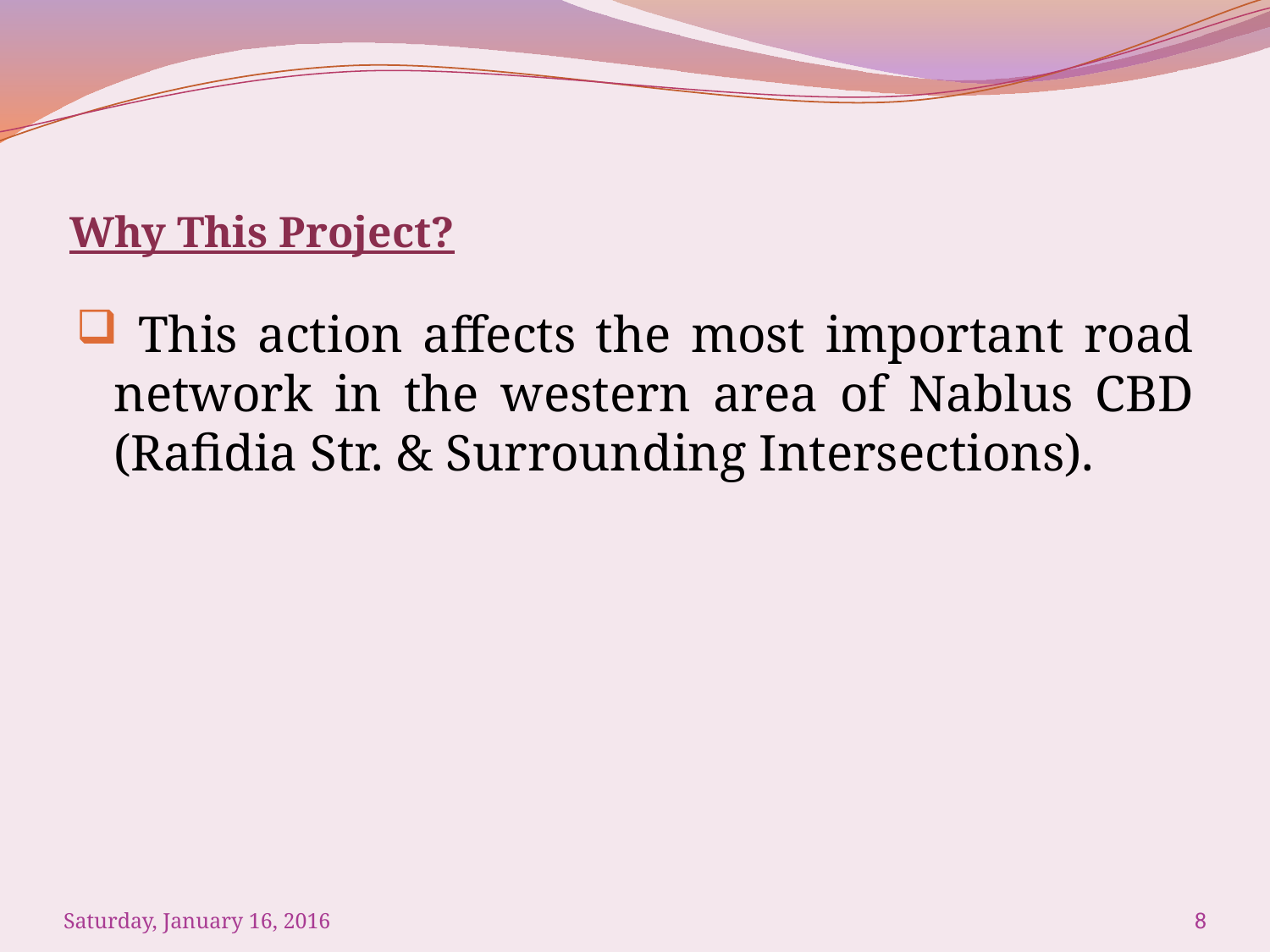

# Why This Project?

 This action affects the most important road network in the western area of Nablus CBD (Rafidia Str. & Surrounding Intersections).

Saturday, January 16, 2016
8